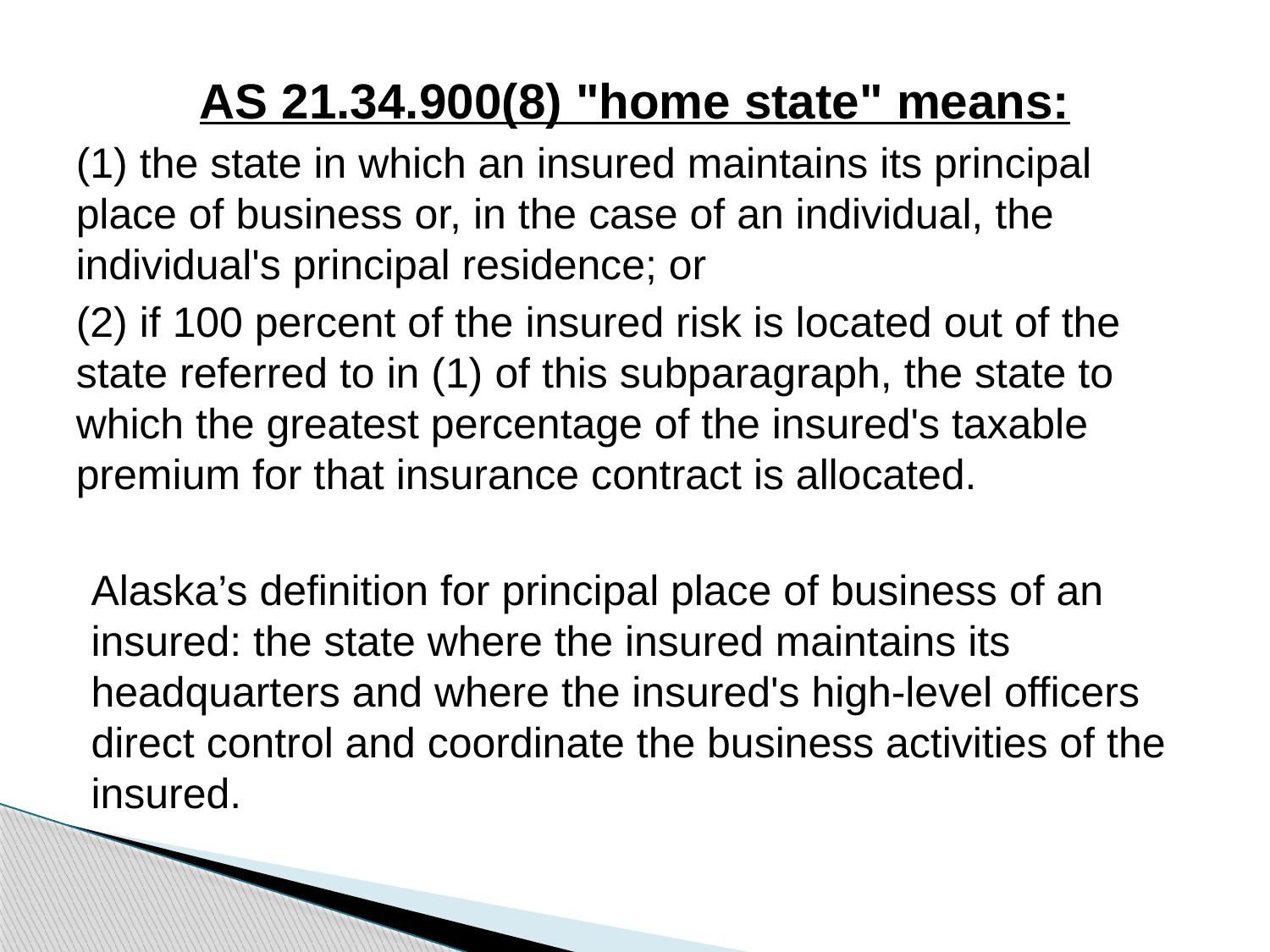

AS 21.34.900(8) "home state" means:
(1) the state in which an insured maintains its principal place of business or, in the case of an individual, the individual's principal residence; or
(2) if 100 percent of the insured risk is located out of the state referred to in (1) of this subparagraph, the state to which the greatest percentage of the insured's taxable premium for that insurance contract is allocated.

Alaska’s definition for principal place of business of an insured: the state where the insured maintains its headquarters and where the insured's high-level officers direct control and coordinate the business activities of the insured.